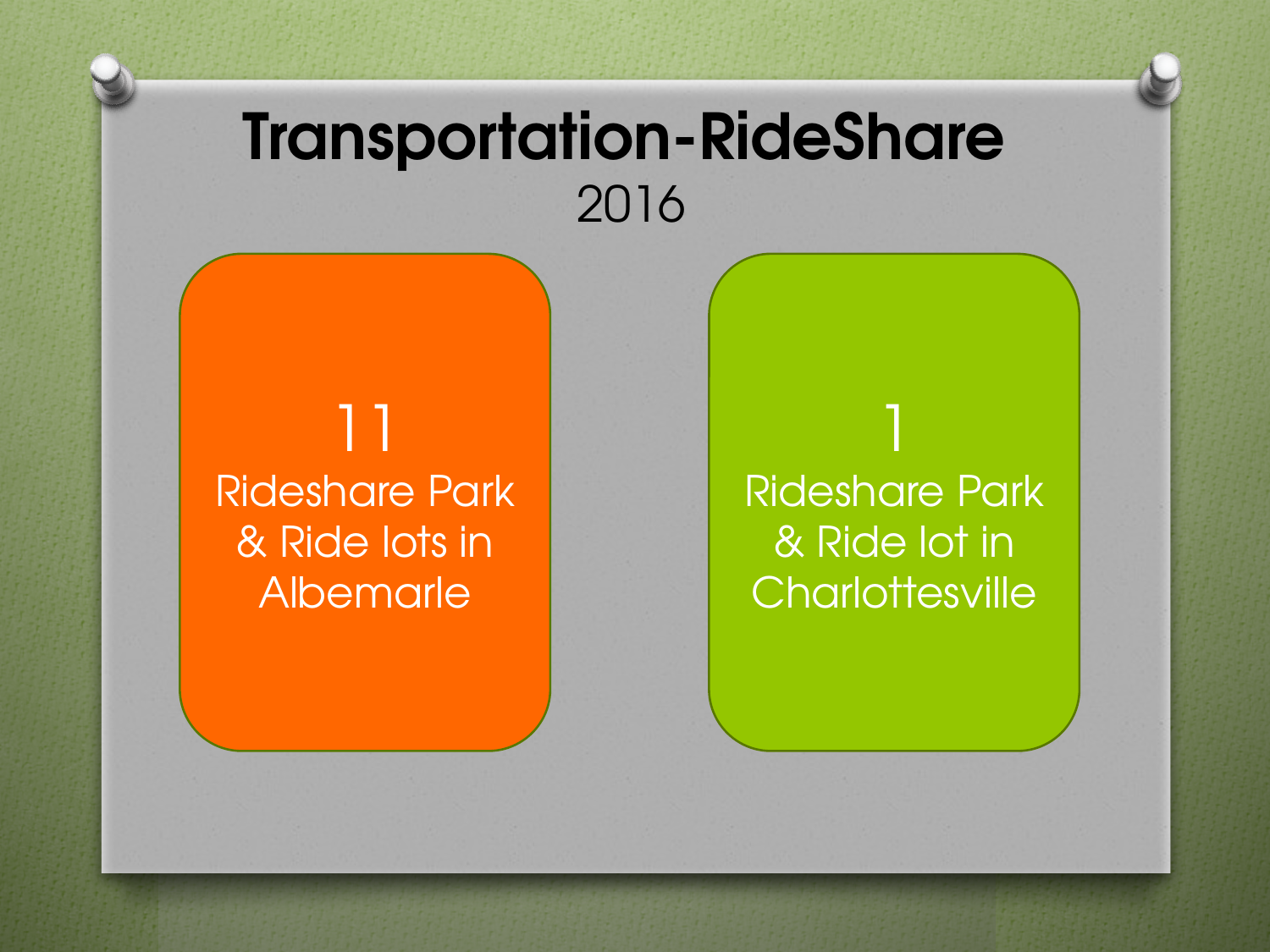

# Transportation-RideShare 2016
11
Rideshare Park & Ride lots in Albemarle
1
Rideshare Park & Ride lot in Charlottesville